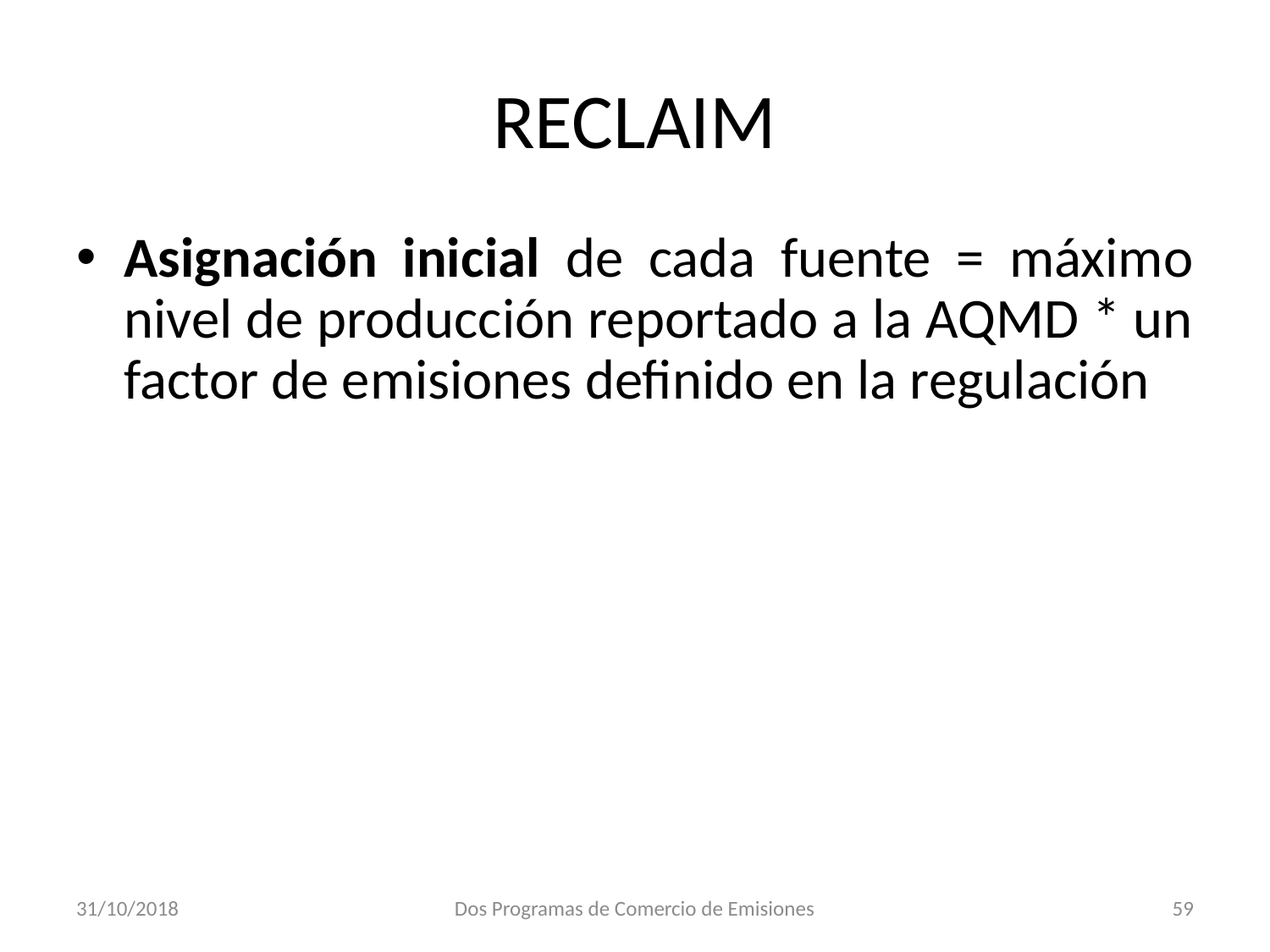

# RECLAIM
Asignación inicial de cada fuente = máximo nivel de producción reportado a la AQMD * un factor de emisiones definido en la regulación
31/10/2018
Dos Programas de Comercio de Emisiones
59